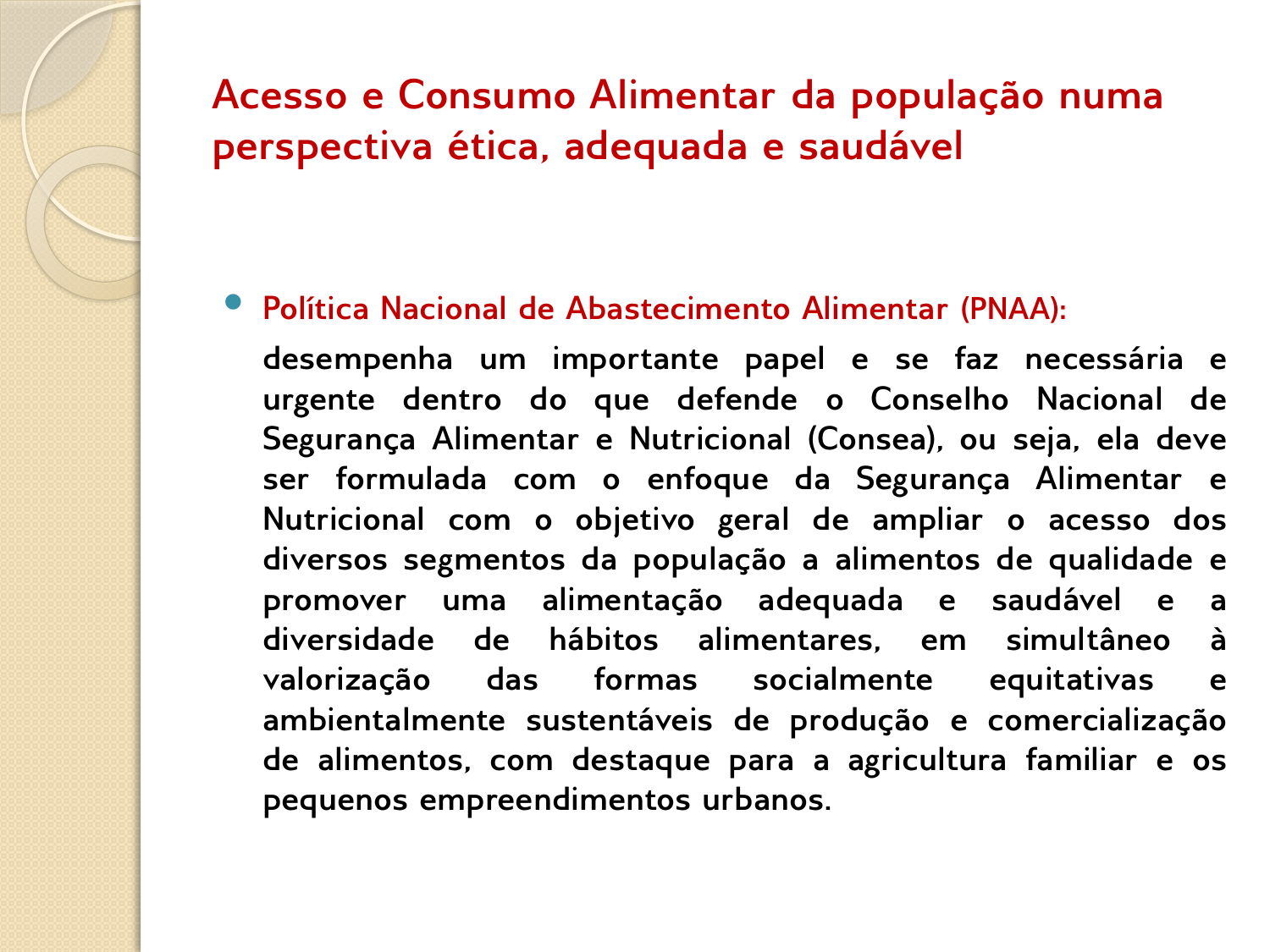

# Acesso e Consumo Alimentar da população numa perspectiva ética, adequada e saudável

Política Nacional de Abastecimento Alimentar (PNAA):
	desempenha um importante papel e se faz necessária e urgente dentro do que defende o Conselho Nacional de Segurança Alimentar e Nutricional (Consea), ou seja, ela deve ser formulada com o enfoque da Segurança Alimentar e Nutricional com o objetivo geral de ampliar o acesso dos diversos segmentos da população a alimentos de qualidade e promover uma alimentação adequada e saudável e a diversidade de hábitos alimentares, em simultâneo à valorização das formas socialmente equitativas e ambientalmente sustentáveis de produção e comercialização de alimentos, com destaque para a agricultura familiar e os pequenos empreendimentos urbanos.